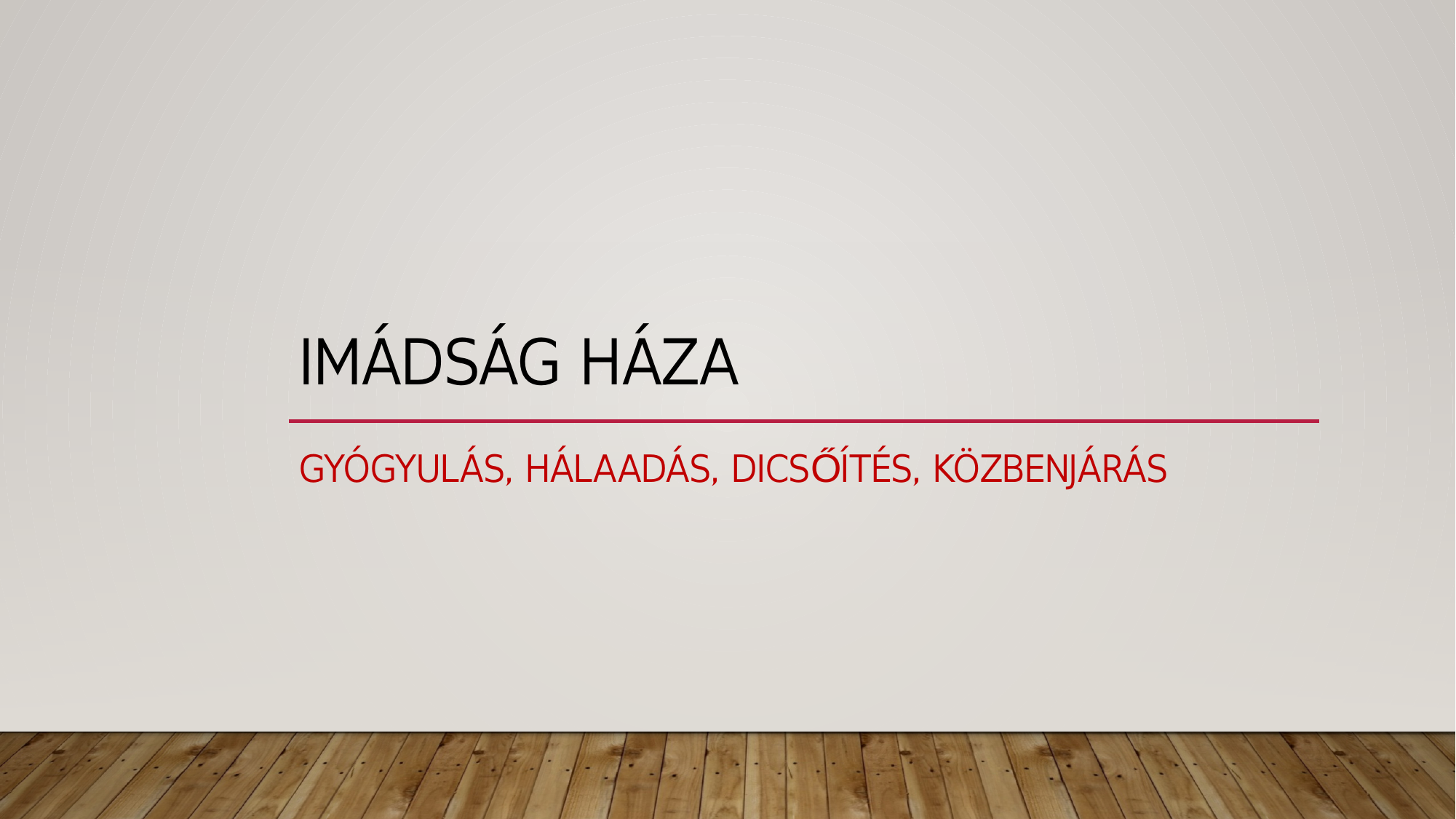

# Imádság háza
Gyógyulás, hálaadás, dicsőítés, közbenjárás